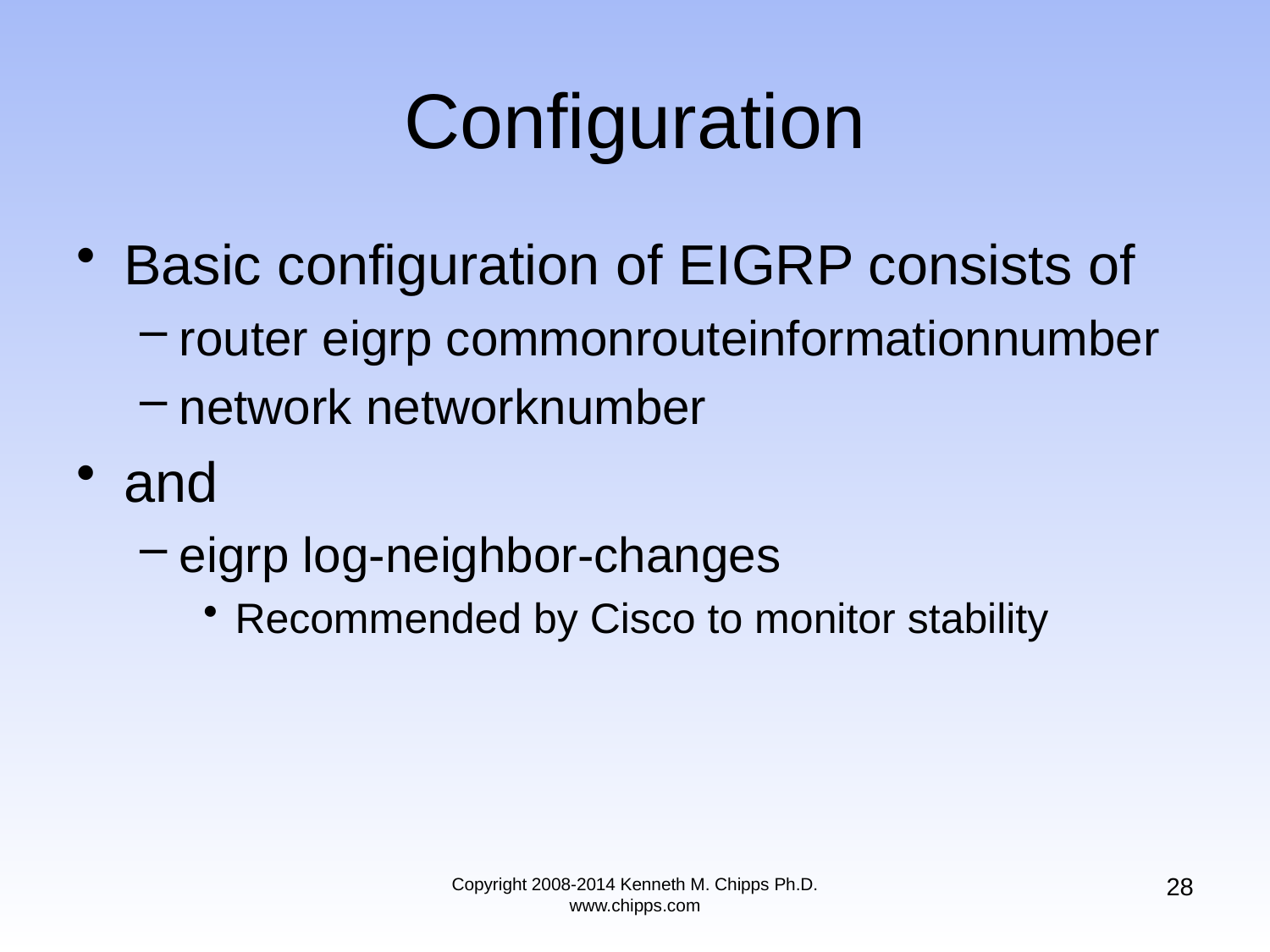

# Configuration
Basic configuration of EIGRP consists of
router eigrp commonrouteinformationnumber
network networknumber
and
eigrp log-neighbor-changes
Recommended by Cisco to monitor stability
28
Copyright 2008-2014 Kenneth M. Chipps Ph.D. www.chipps.com